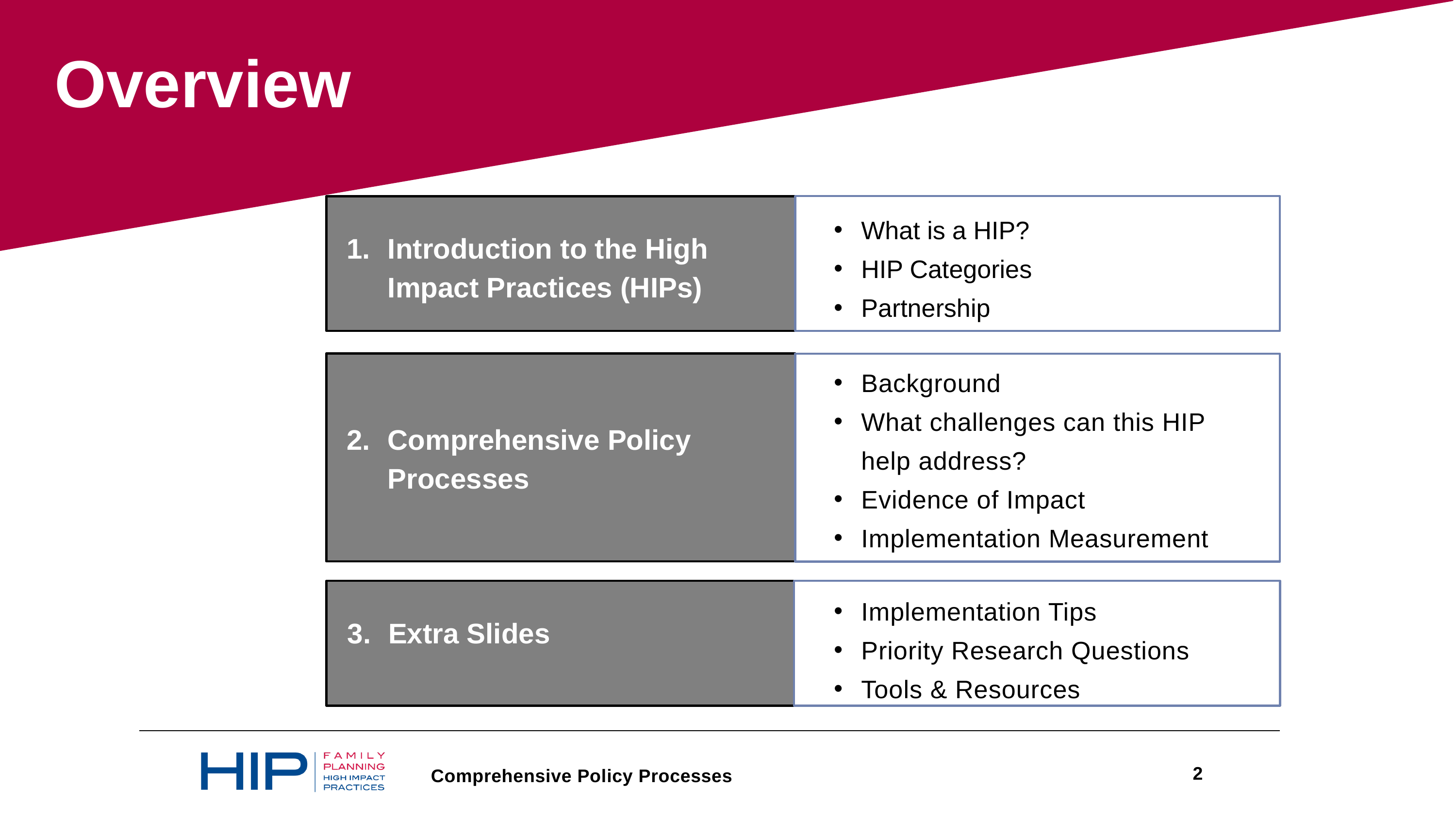

Overview

What is a HIP?
HIP Categories
Partnership

Introduction to the High    Impact Practices (HIPs)
PART

Comprehensive Policy Processes

Background
What challenges can this HIP help address?
Evidence of Impact
Implementation Measurement
PART

Extra Slides

Implementation Tips
Priority Research Questions
Tools & Resources
2